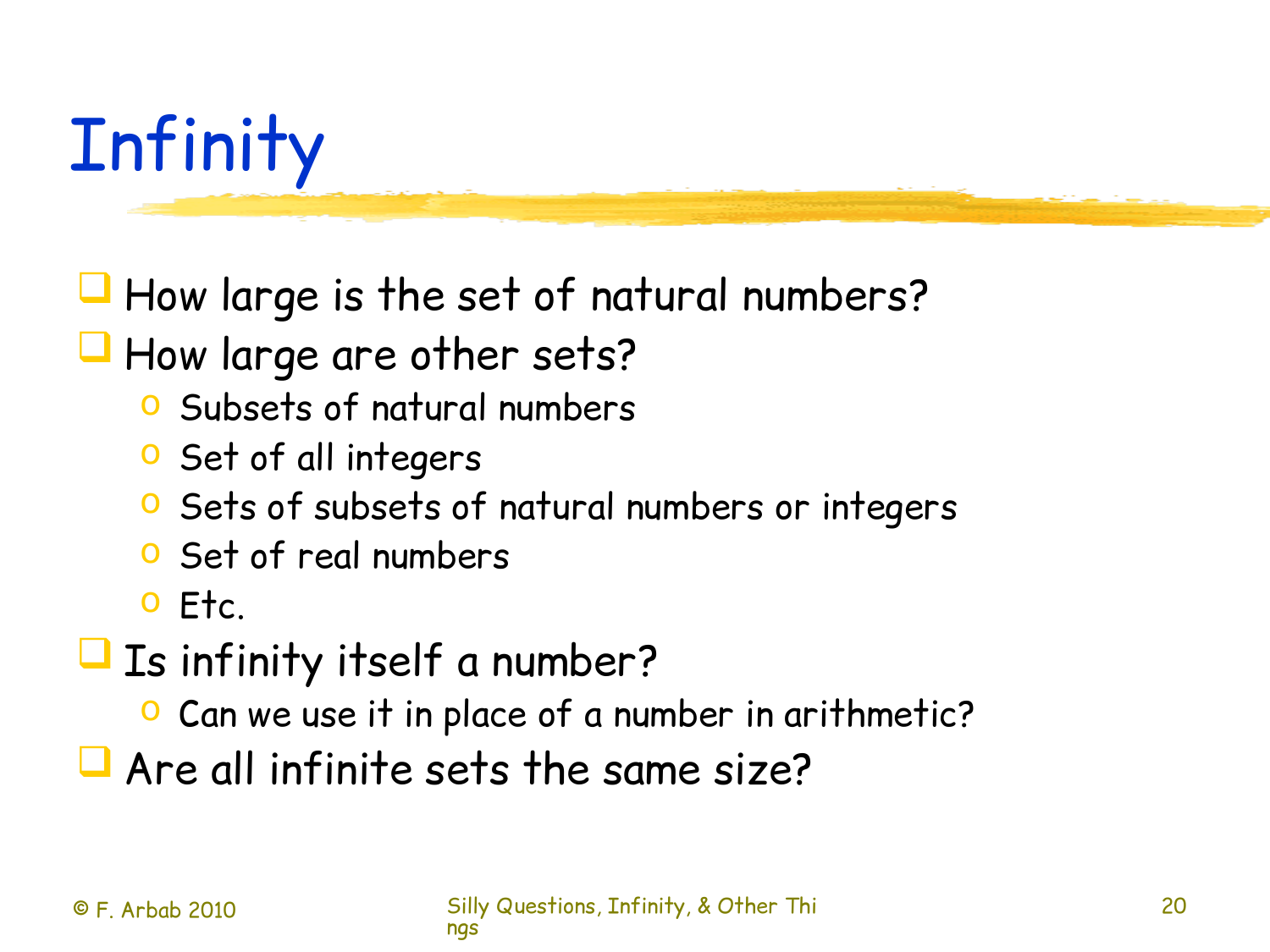

# Infinity
How large is the set of natural numbers?
How large are other sets?
Subsets of natural numbers
Set of all integers
Sets of subsets of natural numbers or integers
Set of real numbers
Etc.
Is infinity itself a number?
Can we use it in place of a number in arithmetic?
Are all infinite sets the same size?
© F. Arbab 2010
Silly Questions, Infinity, & Other Things
20